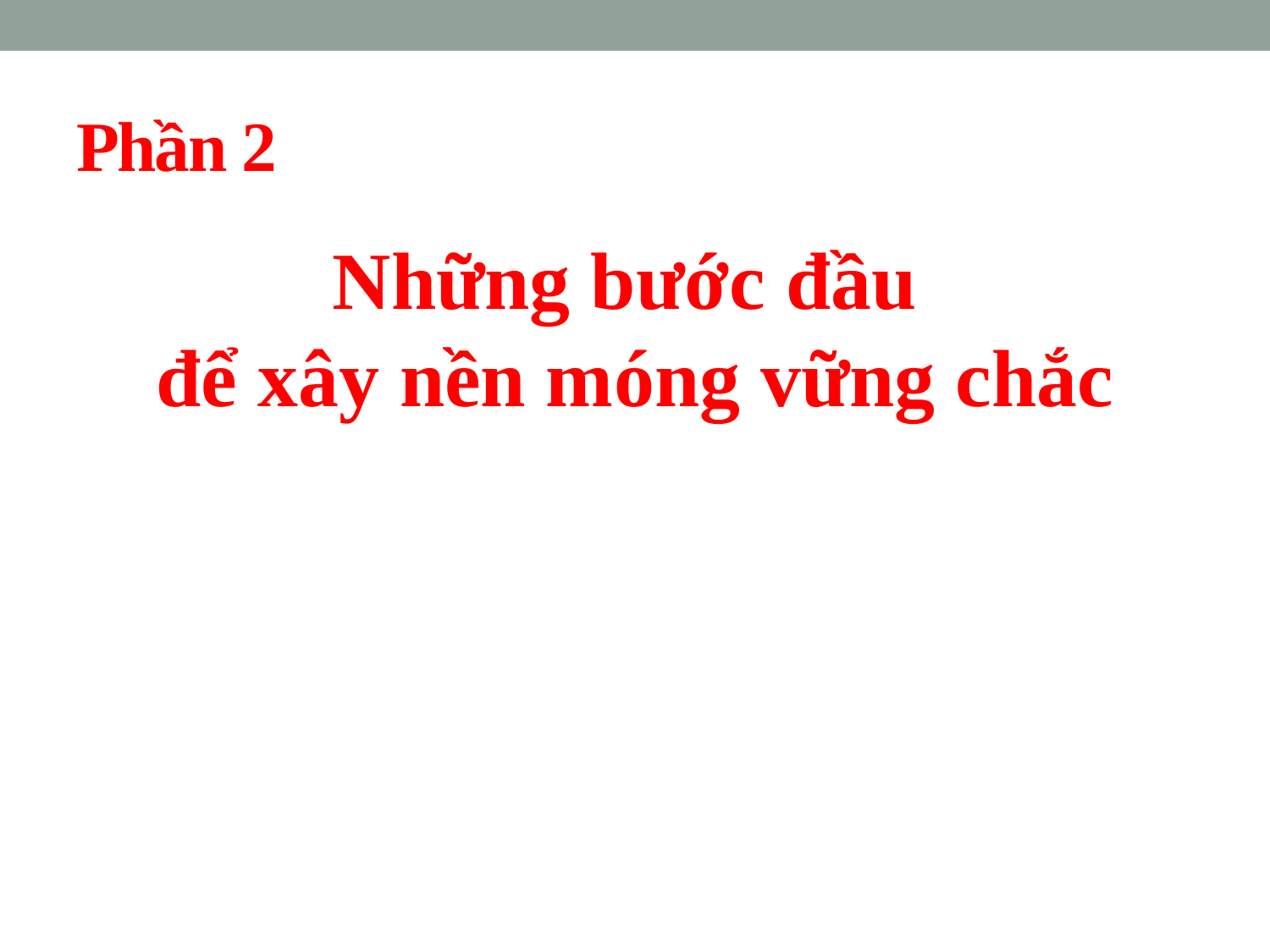

# Phần 2
Những bước đầu
để xây nền móng vững chắc